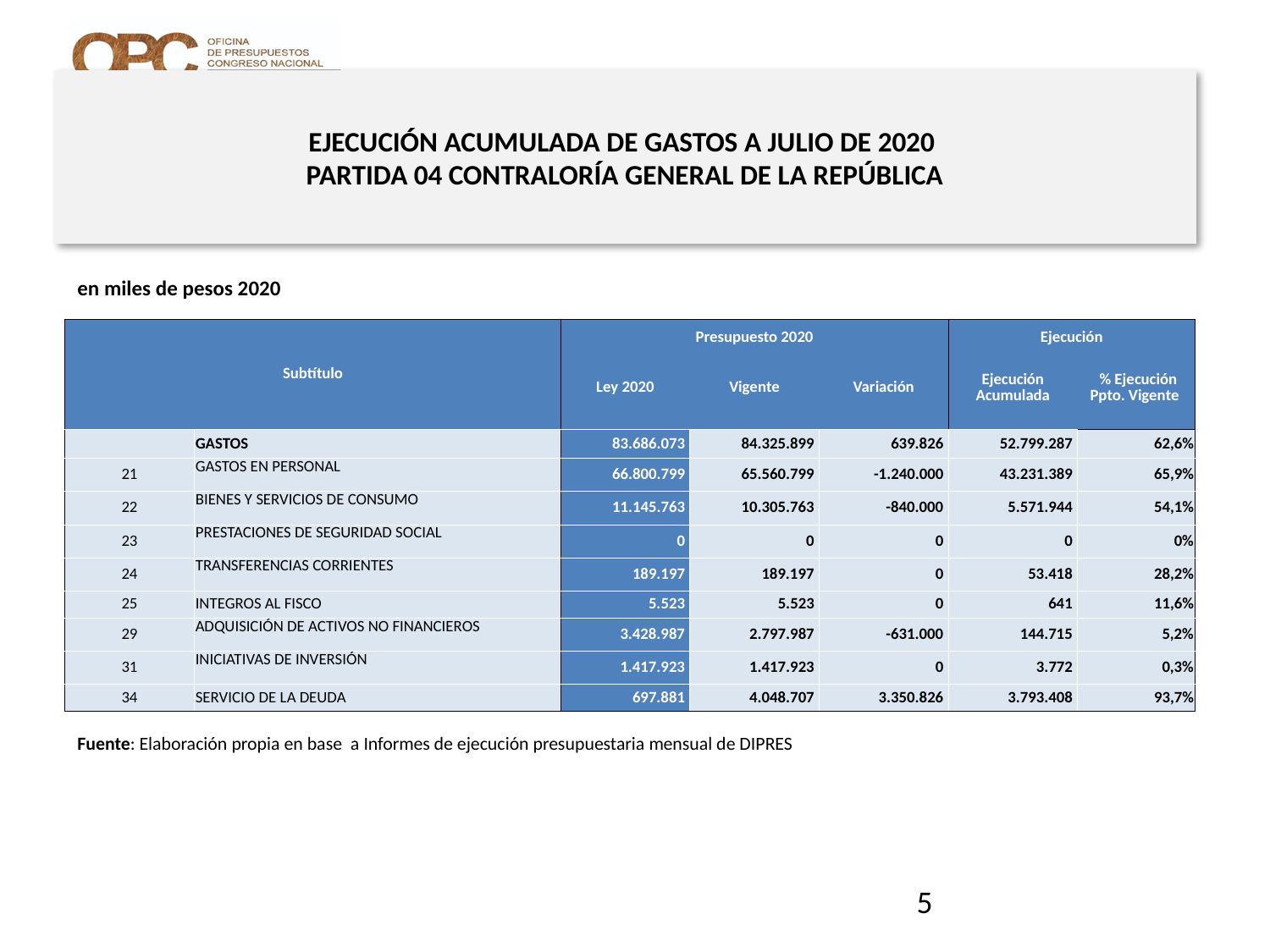

# EJECUCIÓN ACUMULADA DE GASTOS A JULIO DE 2020 PARTIDA 04 CONTRALORÍA GENERAL DE LA REPÚBLICA
en miles de pesos 2020
| Subtítulo |  | Presupuesto 2020 |  |  | Ejecución |  |
| --- | --- | --- | --- | --- | --- | --- |
|  |  | Ley 2020 | Vigente | Variación | Ejecución Acumulada | % Ejecución Ppto. Vigente |
|  | GASTOS | 83.686.073 | 84.325.899 | 639.826 | 52.799.287 | 62,6% |
| 21 | GASTOS EN PERSONAL | 66.800.799 | 65.560.799 | -1.240.000 | 43.231.389 | 65,9% |
| 22 | BIENES Y SERVICIOS DE CONSUMO | 11.145.763 | 10.305.763 | -840.000 | 5.571.944 | 54,1% |
| 23 | PRESTACIONES DE SEGURIDAD SOCIAL | 0 | 0 | 0 | 0 | 0% |
| 24 | TRANSFERENCIAS CORRIENTES | 189.197 | 189.197 | 0 | 53.418 | 28,2% |
| 25 | INTEGROS AL FISCO | 5.523 | 5.523 | 0 | 641 | 11,6% |
| 29 | ADQUISICIÓN DE ACTIVOS NO FINANCIEROS | 3.428.987 | 2.797.987 | -631.000 | 144.715 | 5,2% |
| 31 | INICIATIVAS DE INVERSIÓN | 1.417.923 | 1.417.923 | 0 | 3.772 | 0,3% |
| 34 | SERVICIO DE LA DEUDA | 697.881 | 4.048.707 | 3.350.826 | 3.793.408 | 93,7% |
Fuente: Elaboración propia en base  a Informes de ejecución presupuestaria mensual de DIPRES
5